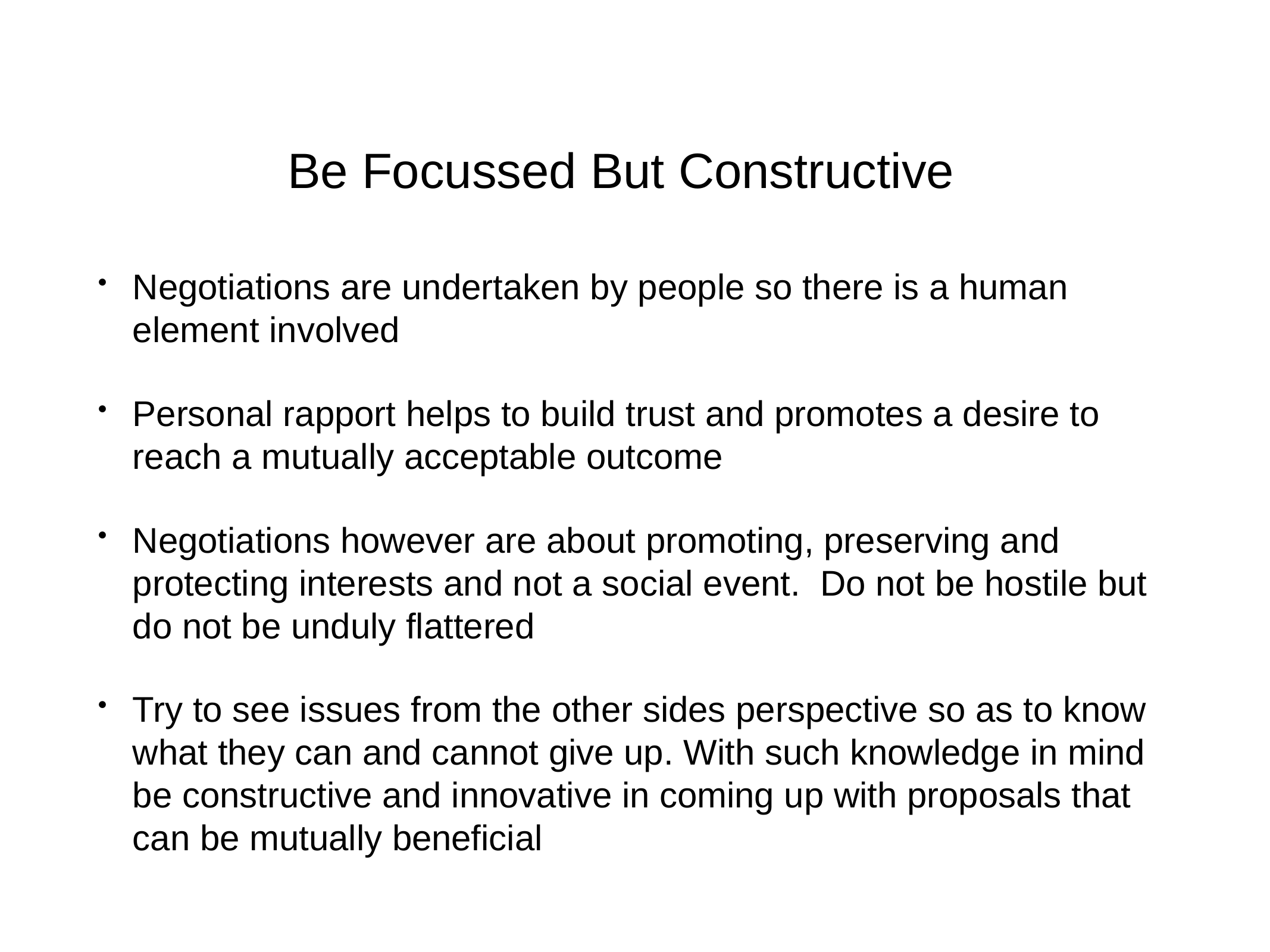

# Be Focussed But Constructive
Negotiations are undertaken by people so there is a human element involved
Personal rapport helps to build trust and promotes a desire to reach a mutually acceptable outcome
Negotiations however are about promoting, preserving and protecting interests and not a social event.  Do not be hostile but do not be unduly flattered
Try to see issues from the other sides perspective so as to know what they can and cannot give up. With such knowledge in mind be constructive and innovative in coming up with proposals that can be mutually beneficial